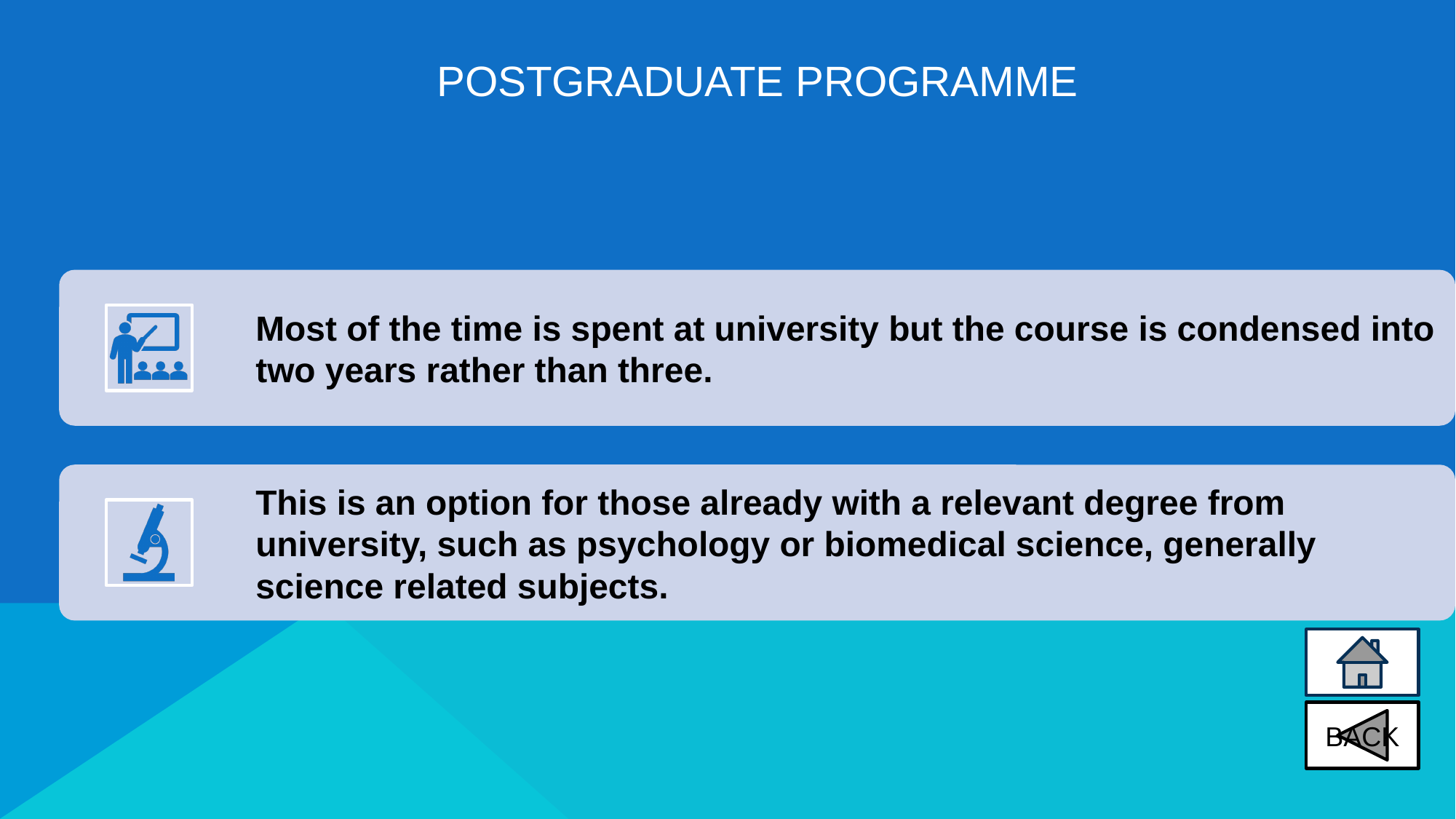

Postgraduate Programme
Most of the time is spent at university but the course is condensed into two years rather than three.
This is an option for those already with a relevant degree from university, such as psychology or biomedical science, generally science related subjects.

BACK